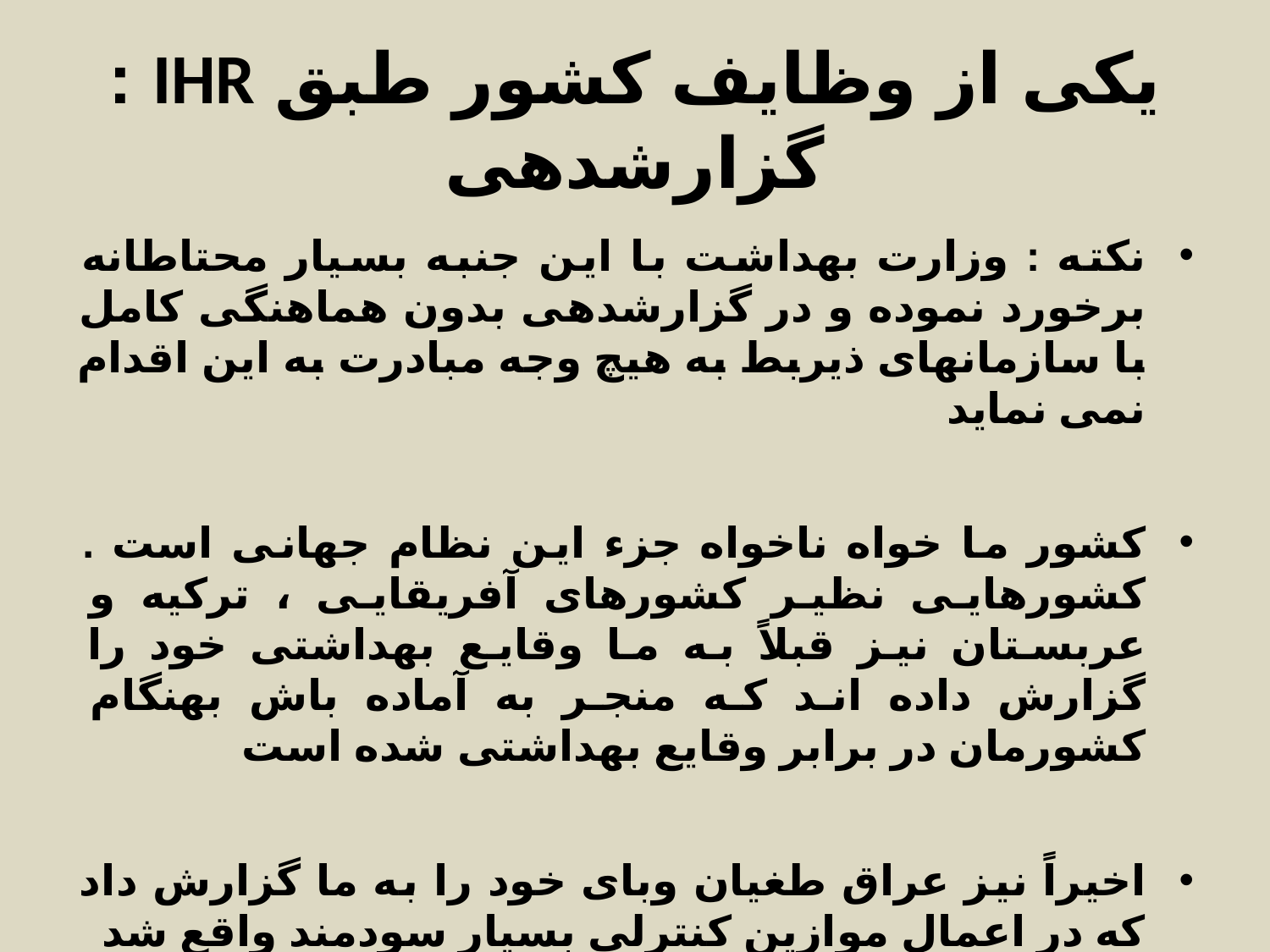

# یکی از وظایف کشور طبق IHR : گزارشدهی
نکته : وزارت بهداشت با این جنبه بسیار محتاطانه برخورد نموده و در گزارشدهی بدون هماهنگی کامل با سازمانهای ذیربط به هیچ وجه مبادرت به این اقدام نمی نماید

کشور ما خواه ناخواه جزء این نظام جهانی است . کشورهایی نظیر کشورهای آفریقایی ، ترکیه و عربستان نیز قبلاً به ما وقایع بهداشتی خود را گزارش داده اند که منجر به آماده باش بهنگام کشورمان در برابر وقایع بهداشتی شده است

اخیراً نیز عراق طغیان وبای خود را به ما گزارش داد که در اعمال موازین کنترلی بسیار سودمند واقع شد